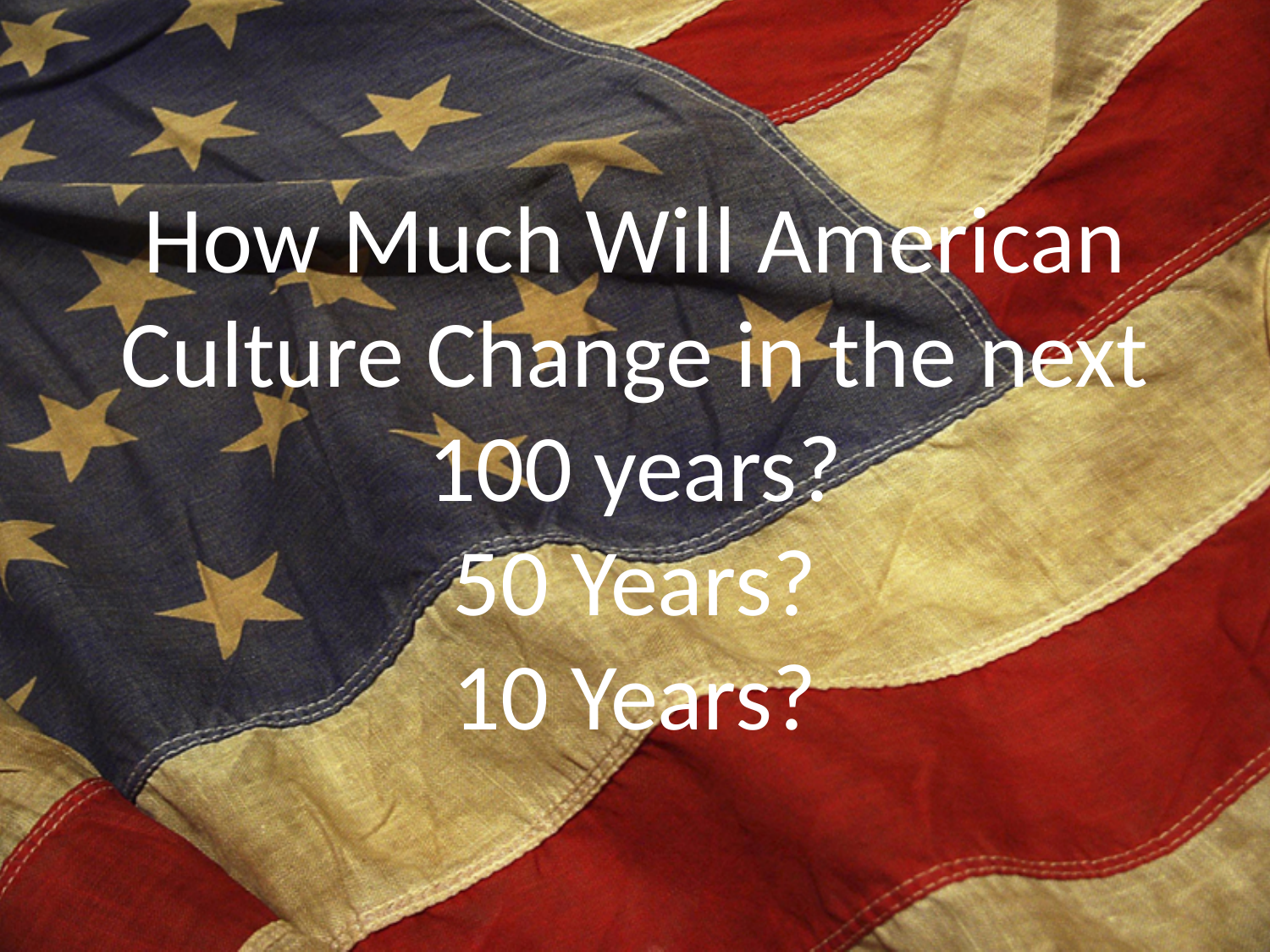

# How Much Will American Culture Change in the next 100 years? 50 Years? 10 Years?